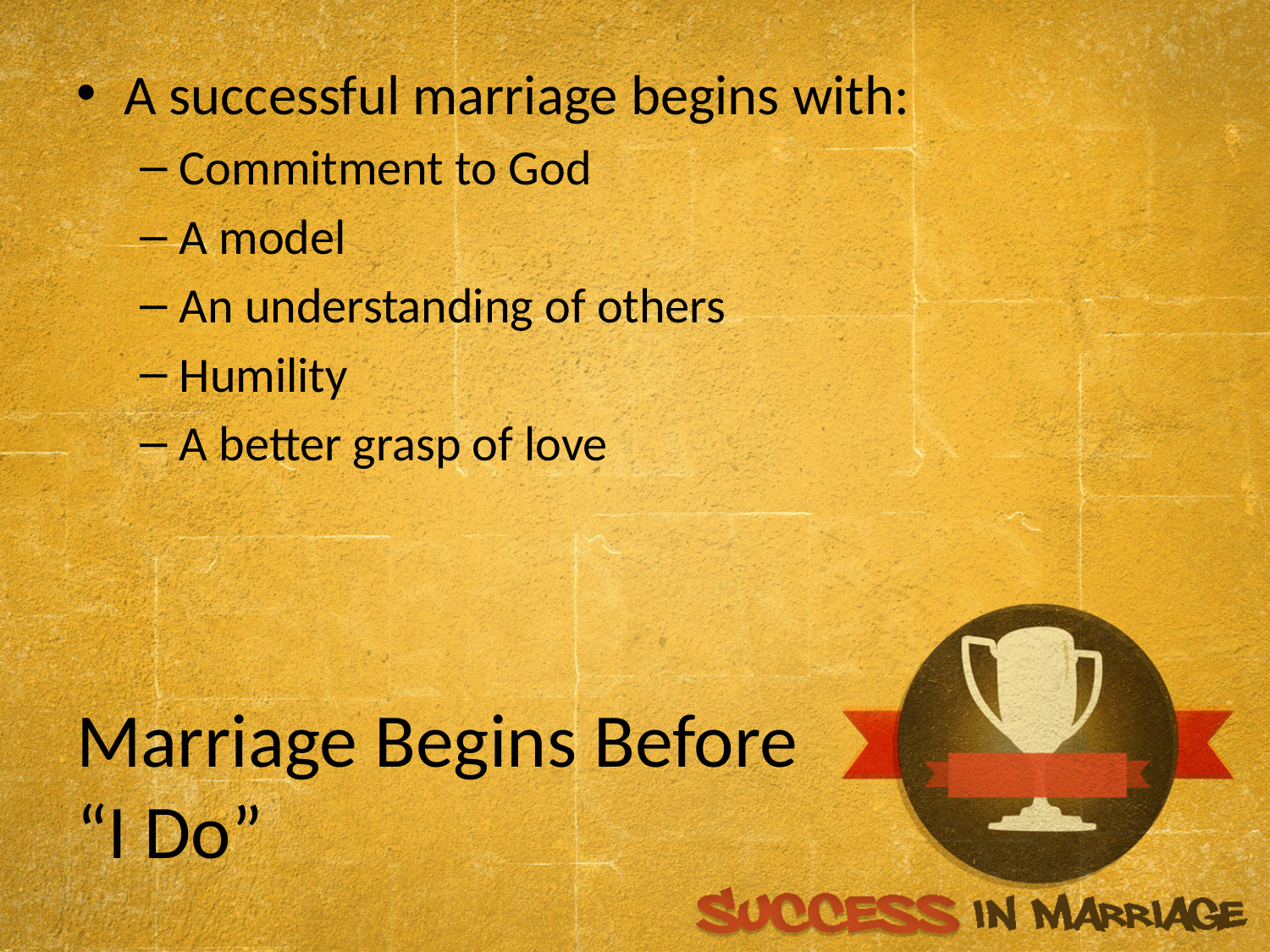

A successful marriage begins with:
Commitment to God
A model
An understanding of others
Humility
A better grasp of love

# Marriage Begins Before “I Do”